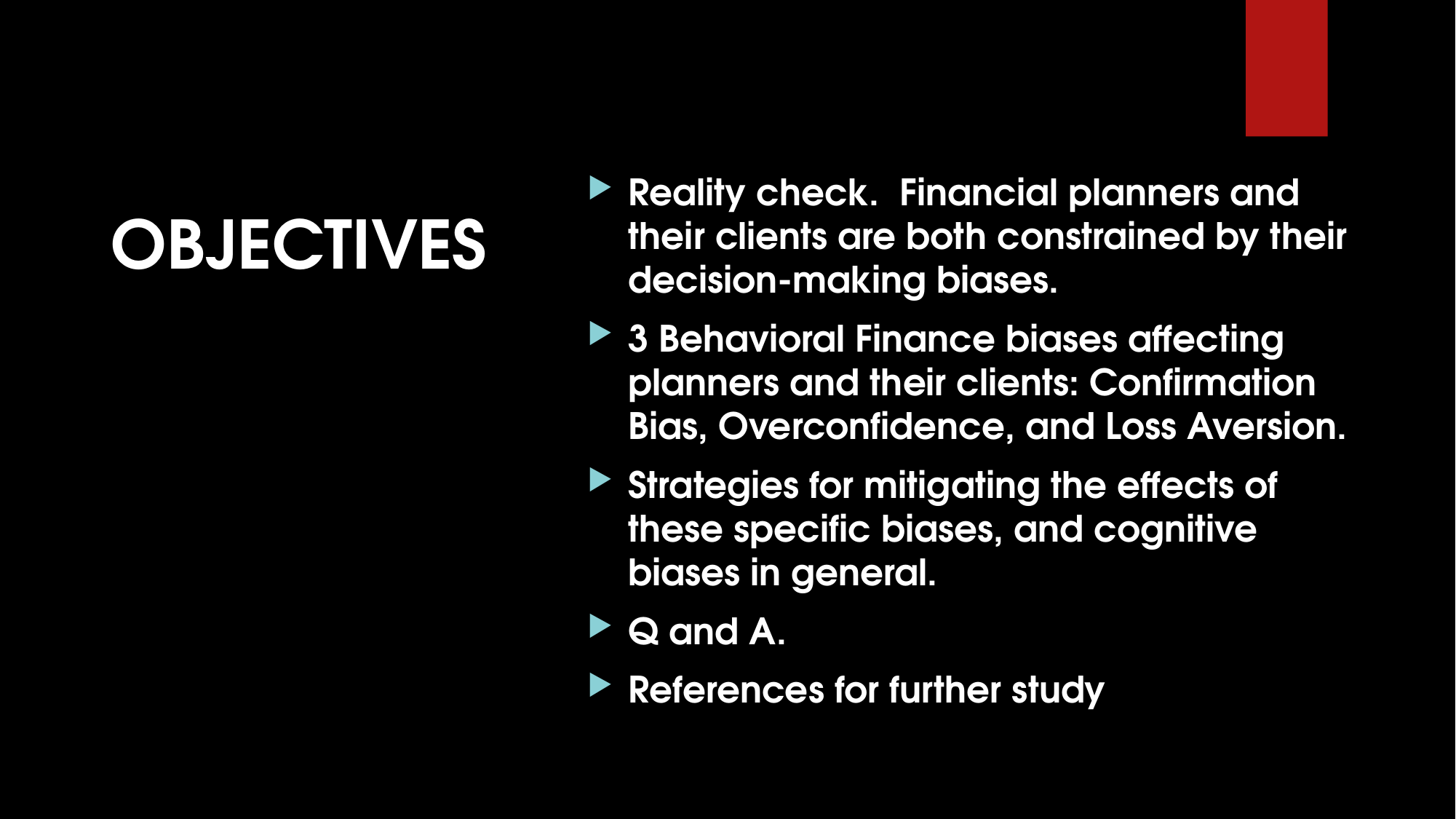

Reality check.  Financial planners and their clients are both constrained by their decision-making biases.
3 Behavioral Finance biases affecting planners and their clients: Confirmation Bias, Overconfidence, and Loss Aversion.
Strategies for mitigating the effects of these specific biases, and cognitive biases in general.
Q and A.
References for further study
# OBJECTIVES